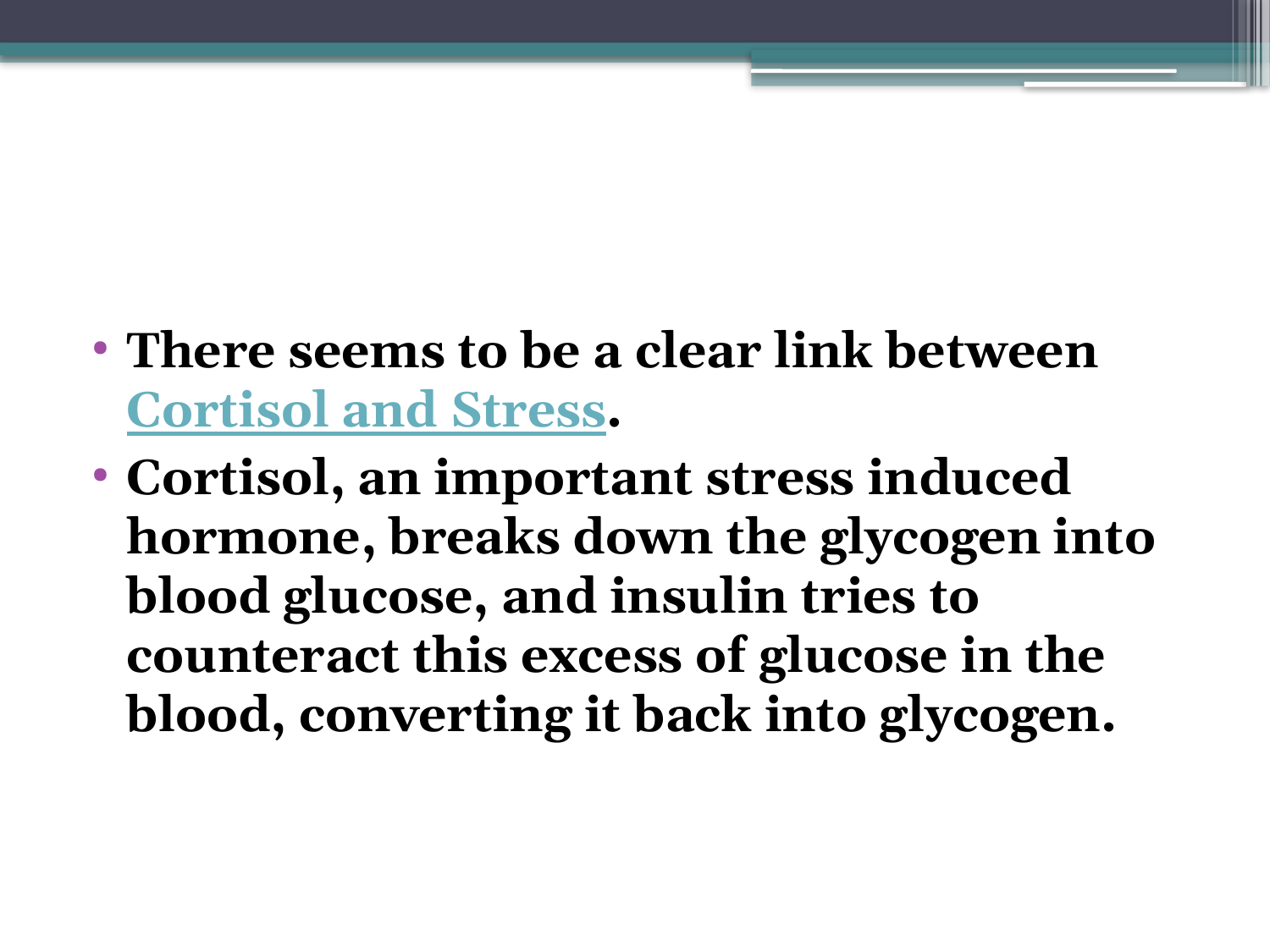

There seems to be a clear link between Cortisol and Stress.
Cortisol, an important stress induced hormone, breaks down the glycogen into blood glucose, and insulin tries to counteract this excess of glucose in the blood, converting it back into glycogen.